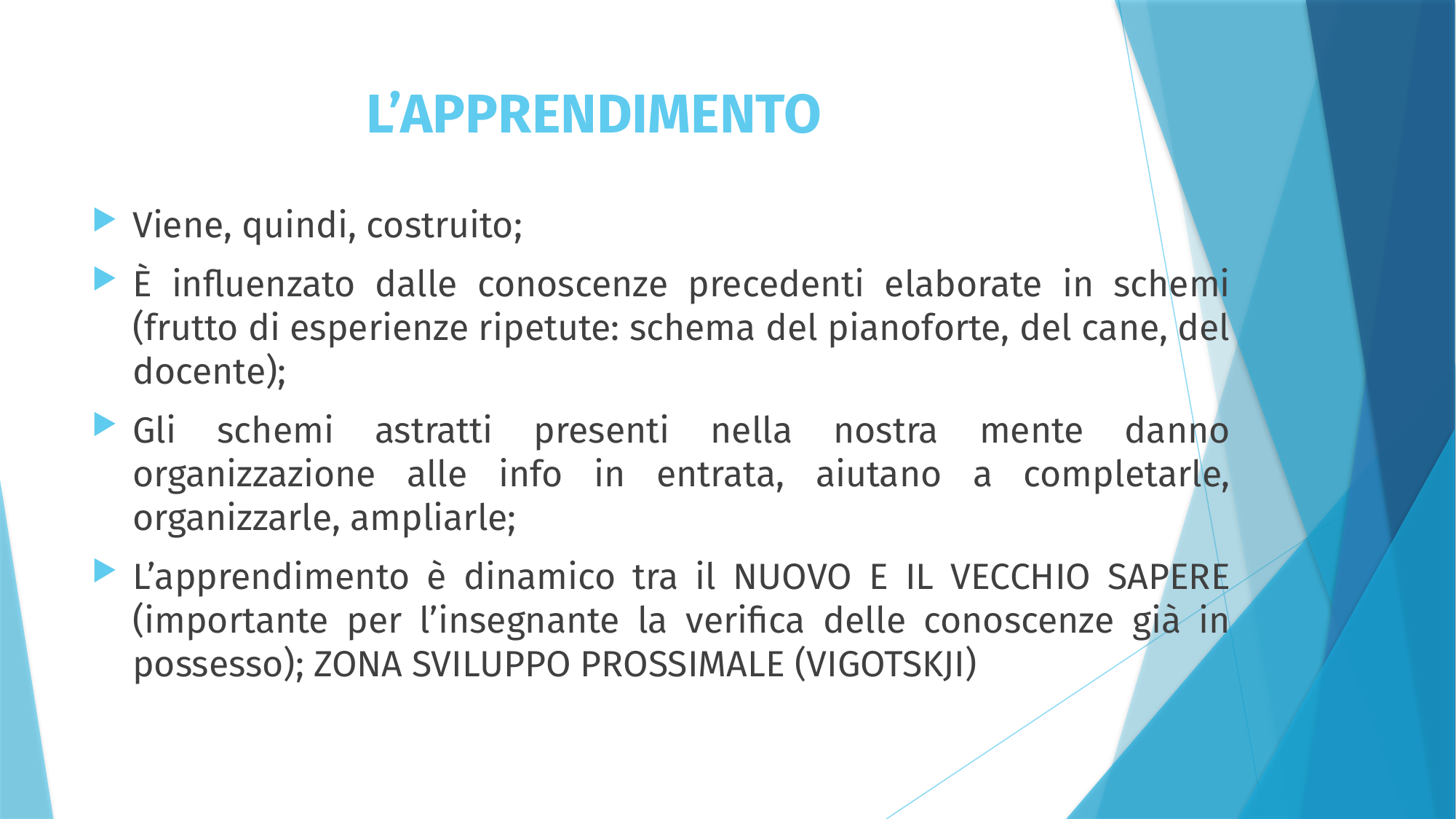

# L’APPRENDIMENTO
Viene, quindi, costruito;
È influenzato dalle conoscenze precedenti elaborate in schemi (frutto di esperienze ripetute: schema del pianoforte, del cane, del docente);
Gli schemi astratti presenti nella nostra mente danno organizzazione alle info in entrata, aiutano a completarle, organizzarle, ampliarle;
L’apprendimento è dinamico tra il NUOVO E IL VECCHIO SAPERE (importante per l’insegnante la verifica delle conoscenze già in possesso); ZONA SVILUPPO PROSSIMALE (VIGOTSKJI)